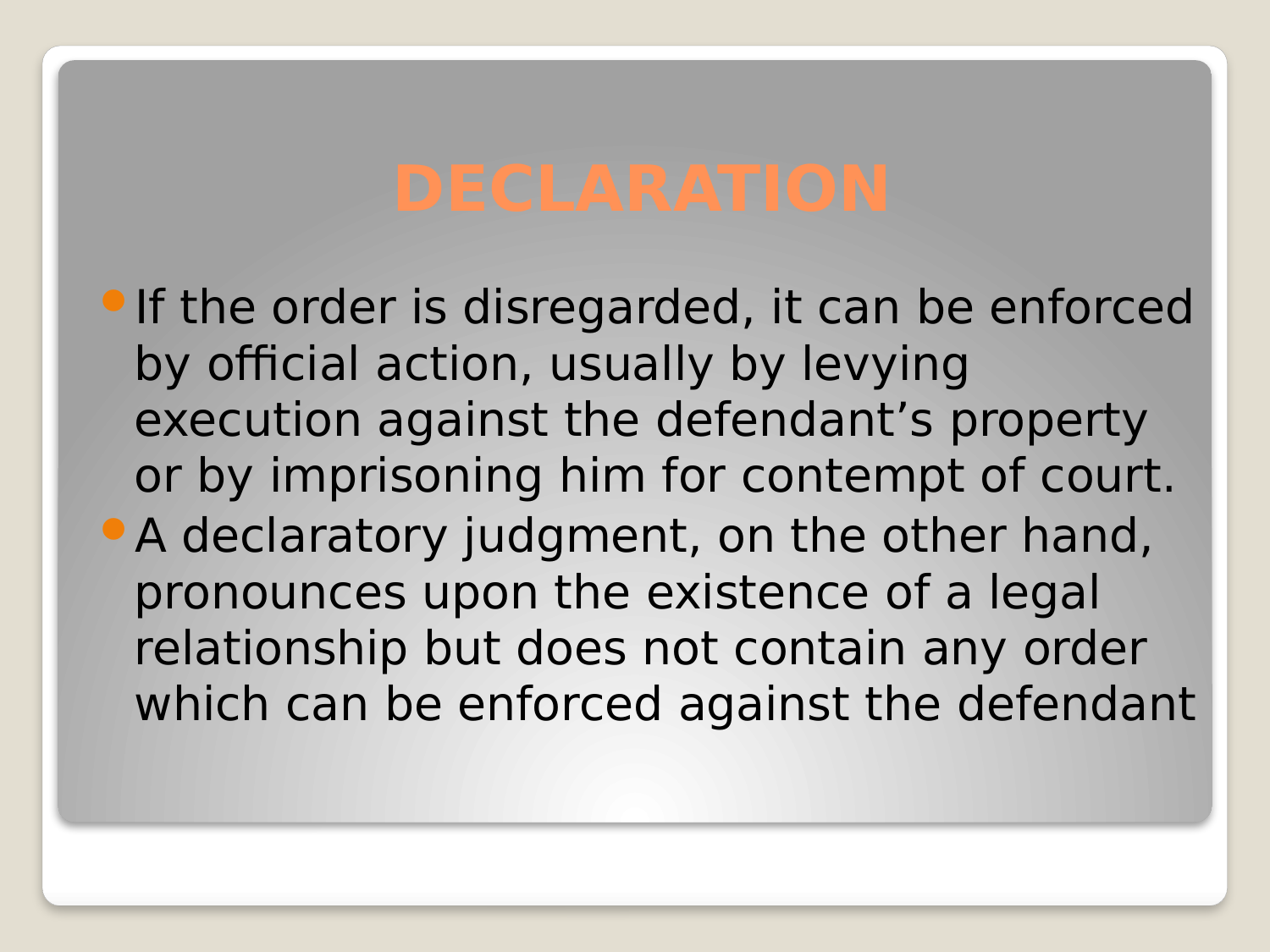

# DECLARATION
If the order is disregarded, it can be enforced by official action, usually by levying execution against the defendant’s property or by imprisoning him for contempt of court.
A declaratory judgment, on the other hand, pronounces upon the existence of a legal relationship but does not contain any order which can be enforced against the defendant